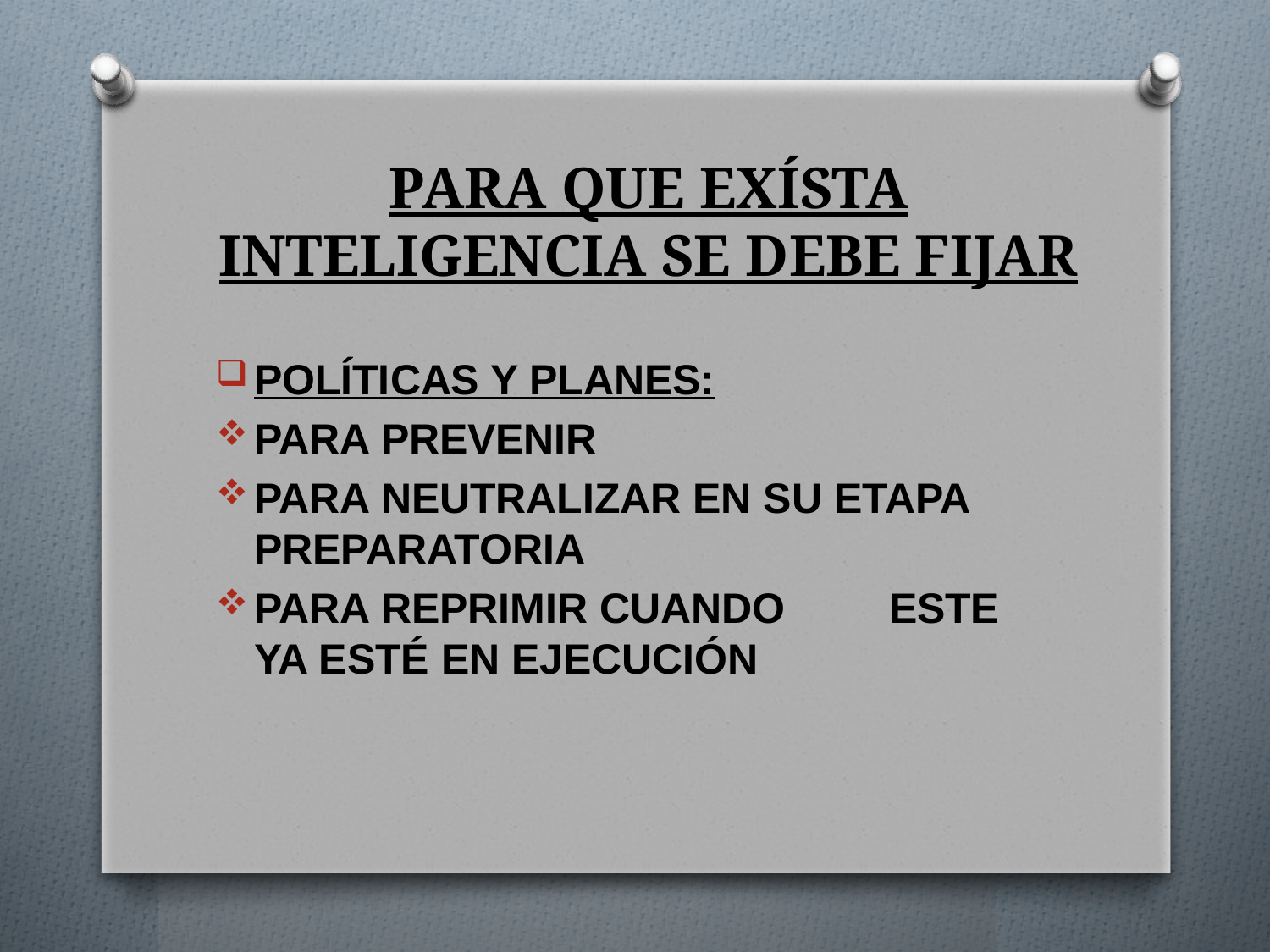

# PARA QUE EXÍSTA INTELIGENCIA SE DEBE FIJAR
POLÍTICAS Y PLANES:
PARA PREVENIR
PARA NEUTRALIZAR EN SU ETAPA PREPARATORIA
PARA REPRIMIR CUANDO 	ESTE YA ESTÉ EN EJECUCIÓN